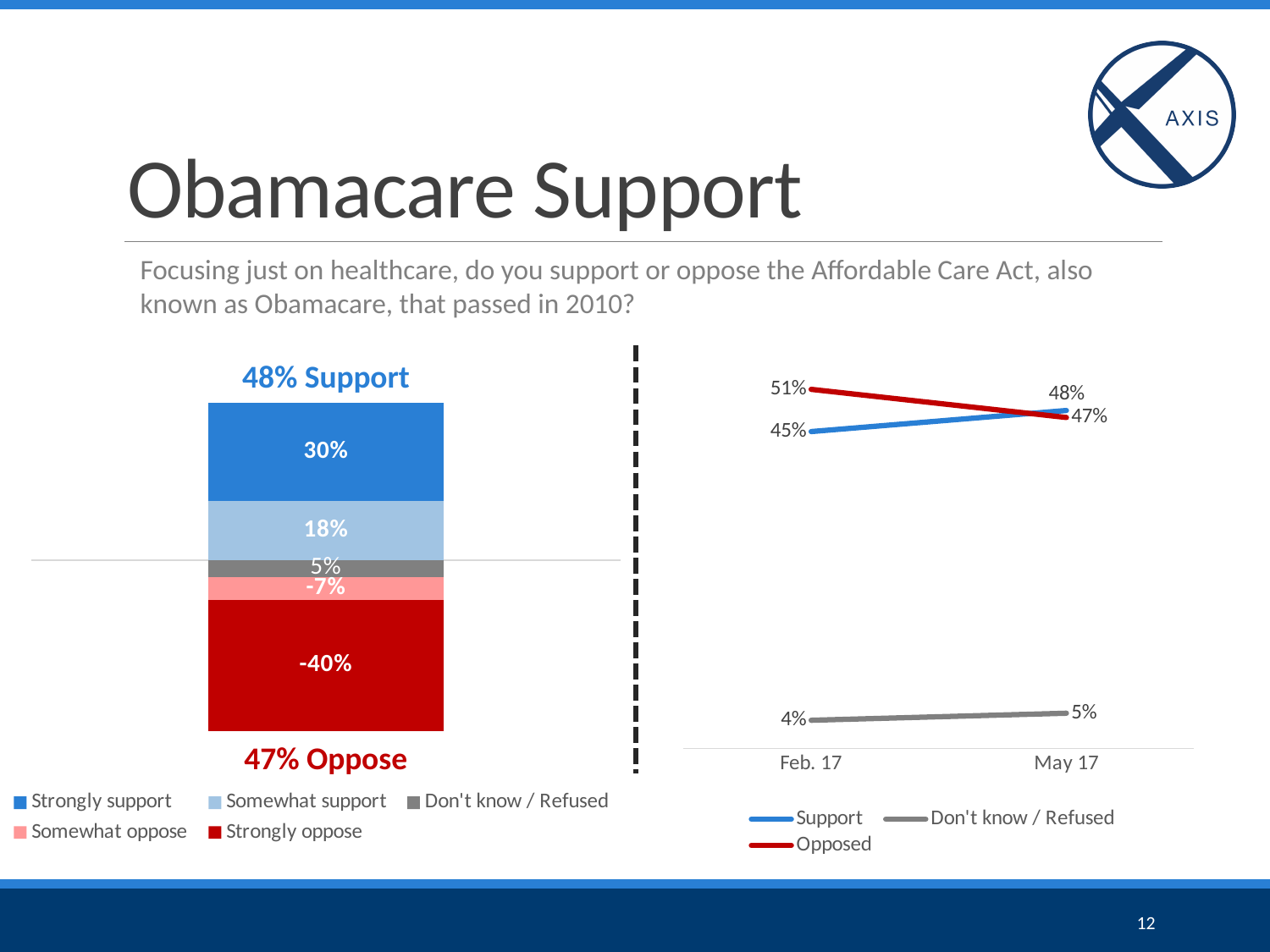

# Obamacare Support
Focusing just on healthcare, do you support or oppose the Affordable Care Act, also known as Obamacare, that passed in 2010?

### Chart

| Category | Support | Don't know / Refused | Opposed |
|---|---|---|---|
| Feb. 17 | 0.45 | 0.04 | 0.51 |
| May 17 | 0.48 | 0.05 | 0.47 |

### Chart

| Category | Somewhat approve | Strongly approve | Don't know / Refused | Somewhat disapprove | Strongly disapprove |
|---|---|---|---|---|---|
|   | 0.18 | 0.3 | -0.05 | -0.07 | -0.4 |
48% Support
47% Oppose

### Chart

| Category | Supportive / Do not feel strongly | Supportive / Strongly | Don't know / Refused | Opposed / Do not feel strongly | Opposed / Feel strongly |
|---|---|---|---|---|---|
|   | None | None | None | None | None |

### Chart

| Category | Strongly support | Somewhat support | Don't know / Refused | Somewhat oppose | Strongly oppose |
|---|---|---|---|---|---|
|   | None | None | None | None | None |
12